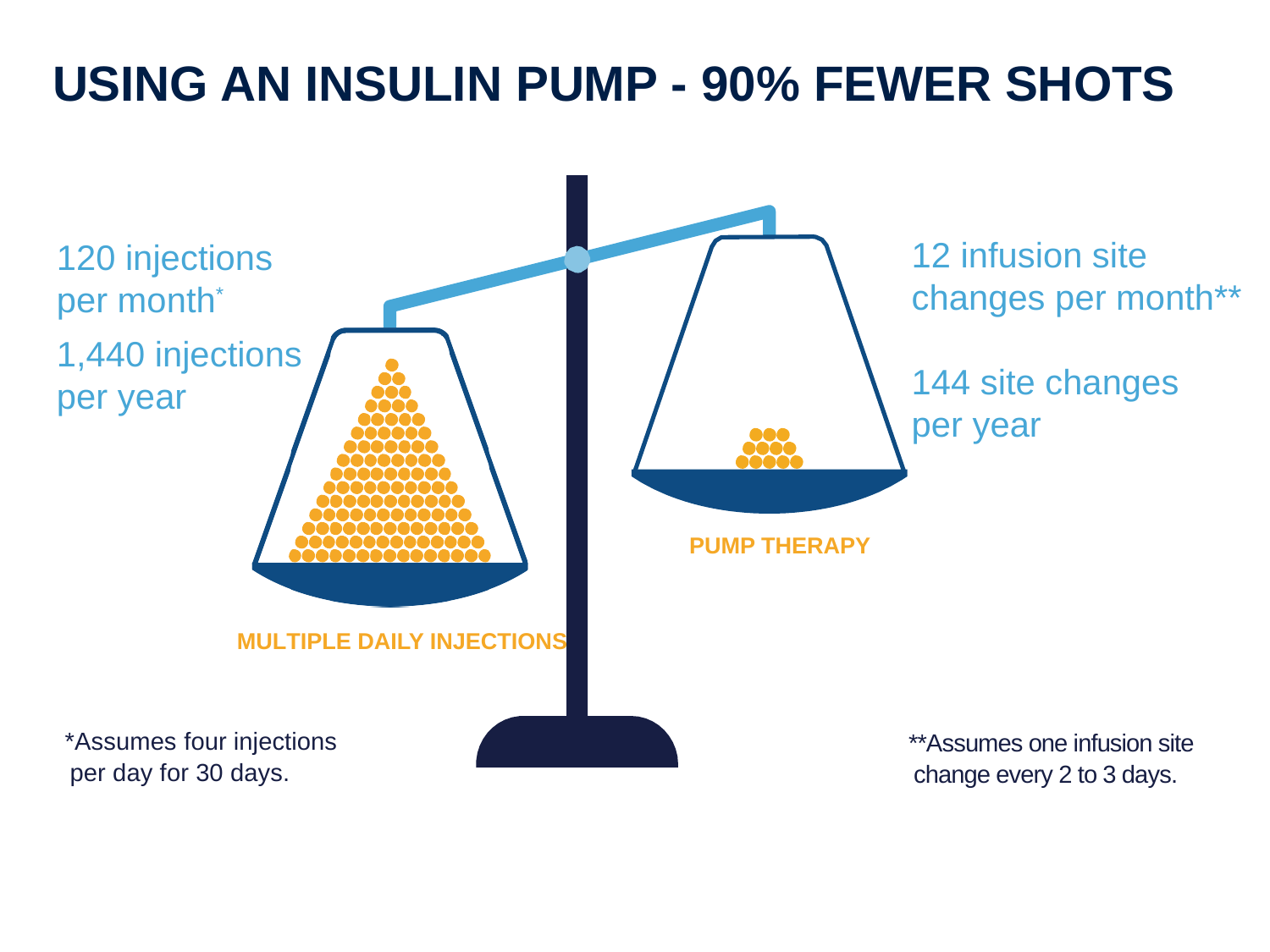

# Using An insulin pump - 90% fewer shots

12 infusion site changes per month**

144 site changes
per year

120 injections
per month*
1,440 injections per year

PUMP THERAPY
MULTIPLE DAILY INJECTIONS

*Assumes four injections per day for 30 days.
**Assumes one infusion site change every 2 to 3 days.